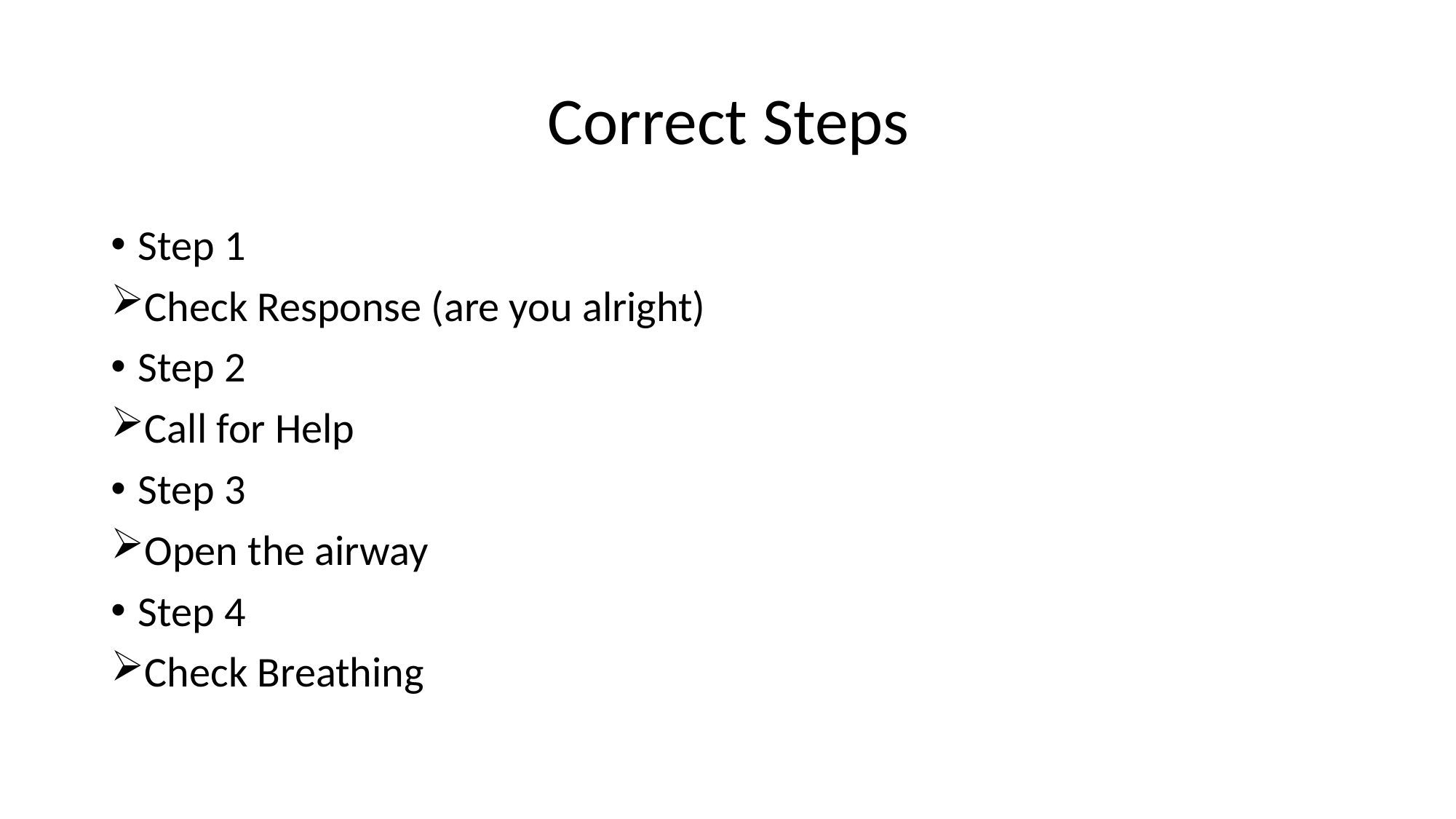

# Correct Steps
Step 1
Check Response (are you alright)
Step 2
Call for Help
Step 3
Open the airway
Step 4
Check Breathing